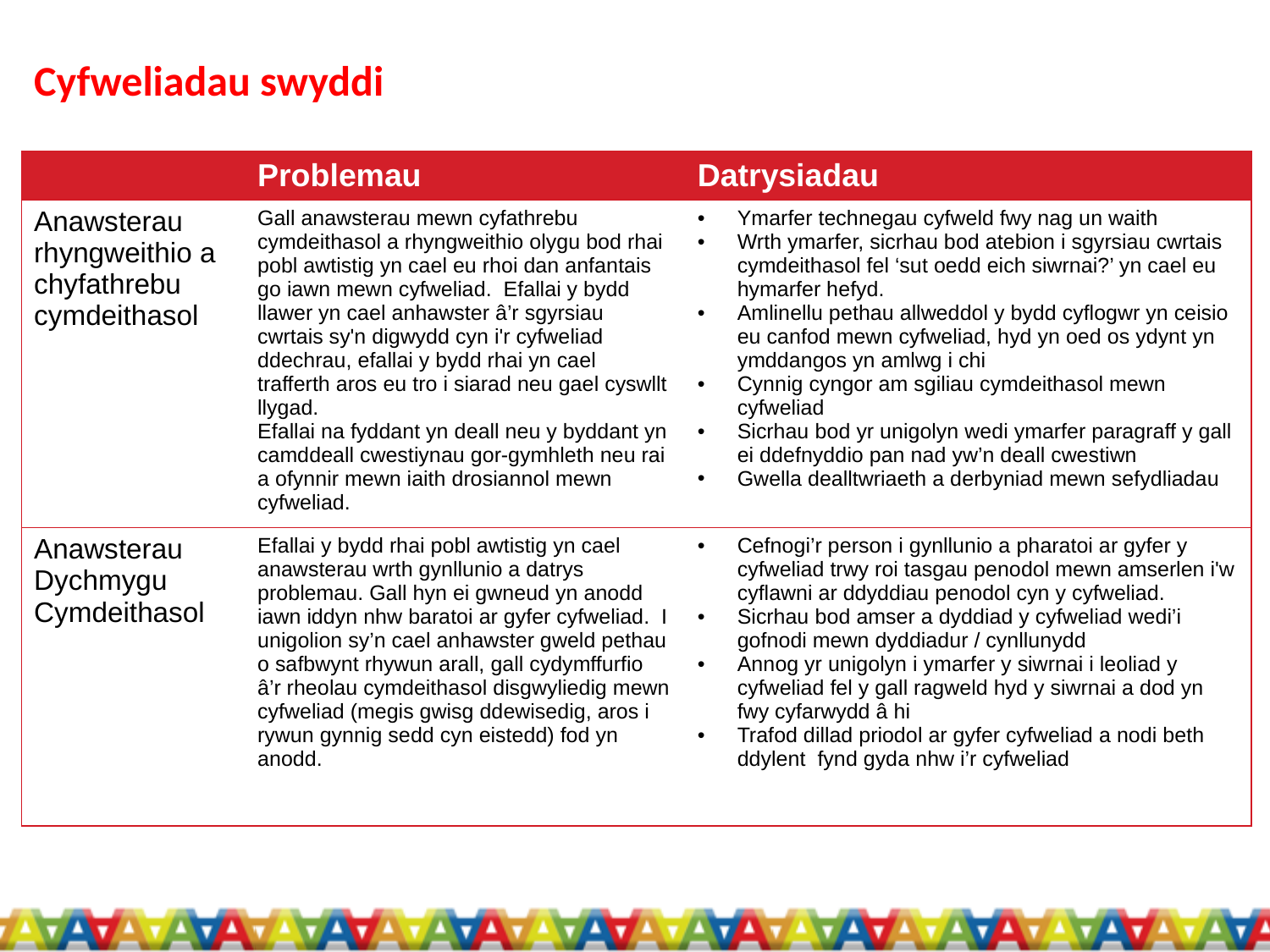

# Cyfweliadau swyddi
|  | Problemau | Datrysiadau |
| --- | --- | --- |
| Anawsterau rhyngweithio a chyfathrebu cymdeithasol | Gall anawsterau mewn cyfathrebu cymdeithasol a rhyngweithio olygu bod rhai pobl awtistig yn cael eu rhoi dan anfantais go iawn mewn cyfweliad. Efallai y bydd llawer yn cael anhawster â’r sgyrsiau cwrtais sy'n digwydd cyn i'r cyfweliad ddechrau, efallai y bydd rhai yn cael trafferth aros eu tro i siarad neu gael cyswllt llygad. Efallai na fyddant yn deall neu y byddant yn camddeall cwestiynau gor-gymhleth neu rai a ofynnir mewn iaith drosiannol mewn cyfweliad. | Ymarfer technegau cyfweld fwy nag un waith Wrth ymarfer, sicrhau bod atebion i sgyrsiau cwrtais cymdeithasol fel ‘sut oedd eich siwrnai?’ yn cael eu hymarfer hefyd. Amlinellu pethau allweddol y bydd cyflogwr yn ceisio eu canfod mewn cyfweliad, hyd yn oed os ydynt yn ymddangos yn amlwg i chi Cynnig cyngor am sgiliau cymdeithasol mewn cyfweliad Sicrhau bod yr unigolyn wedi ymarfer paragraff y gall ei ddefnyddio pan nad yw’n deall cwestiwn Gwella dealltwriaeth a derbyniad mewn sefydliadau |
| Anawsterau Dychmygu Cymdeithasol | Efallai y bydd rhai pobl awtistig yn cael anawsterau wrth gynllunio a datrys problemau. Gall hyn ei gwneud yn anodd iawn iddyn nhw baratoi ar gyfer cyfweliad. I unigolion sy’n cael anhawster gweld pethau o safbwynt rhywun arall, gall cydymffurfio â’r rheolau cymdeithasol disgwyliedig mewn cyfweliad (megis gwisg ddewisedig, aros i rywun gynnig sedd cyn eistedd) fod yn anodd. | Cefnogi’r person i gynllunio a pharatoi ar gyfer y cyfweliad trwy roi tasgau penodol mewn amserlen i'w cyflawni ar ddyddiau penodol cyn y cyfweliad. Sicrhau bod amser a dyddiad y cyfweliad wedi’i gofnodi mewn dyddiadur / cynllunydd Annog yr unigolyn i ymarfer y siwrnai i leoliad y cyfweliad fel y gall ragweld hyd y siwrnai a dod yn fwy cyfarwydd â hi Trafod dillad priodol ar gyfer cyfweliad a nodi beth ddylent fynd gyda nhw i’r cyfweliad |